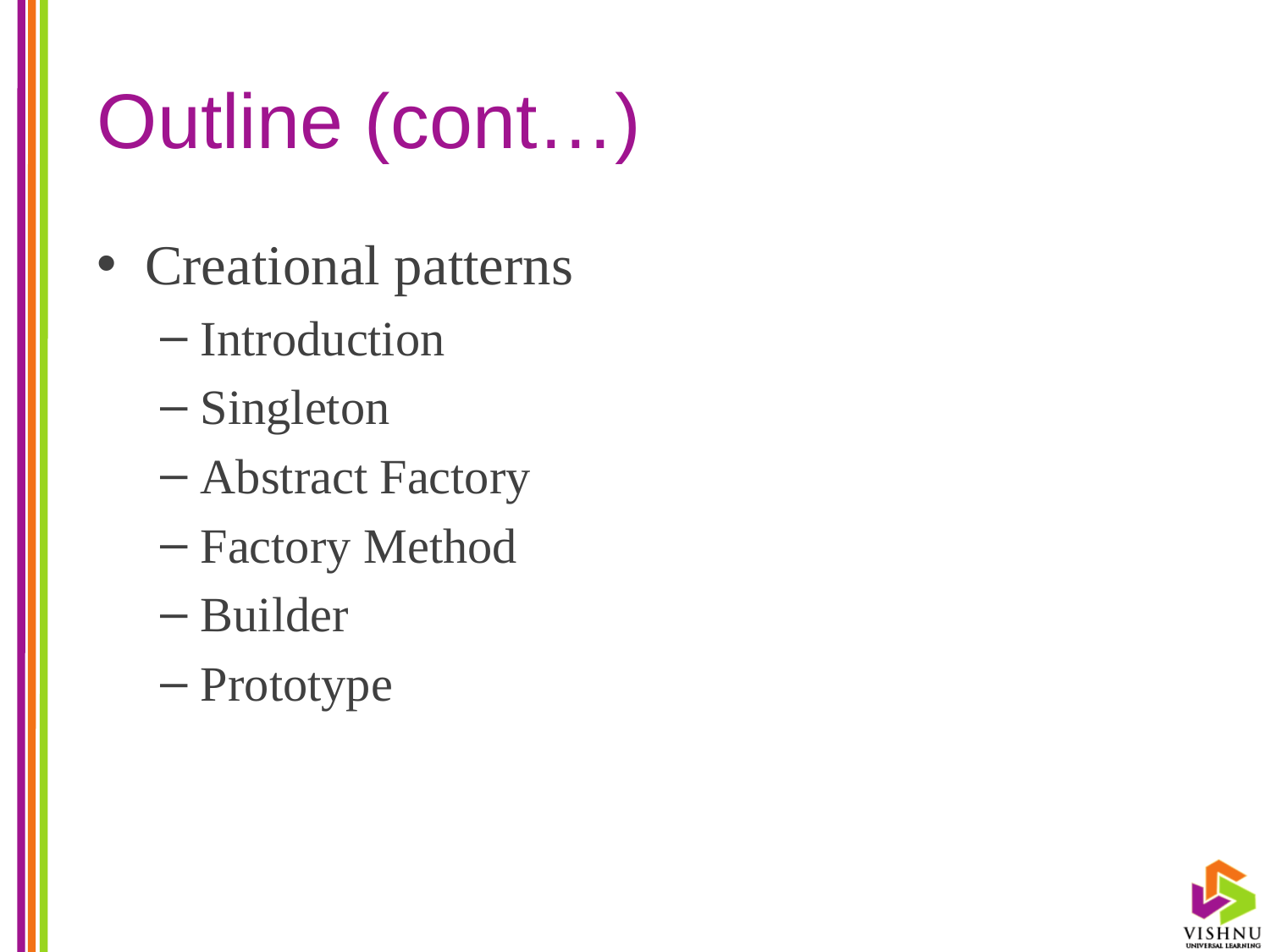

# Outline (cont…)
Creational patterns
Introduction
Singleton
Abstract Factory
Factory Method
Builder
Prototype